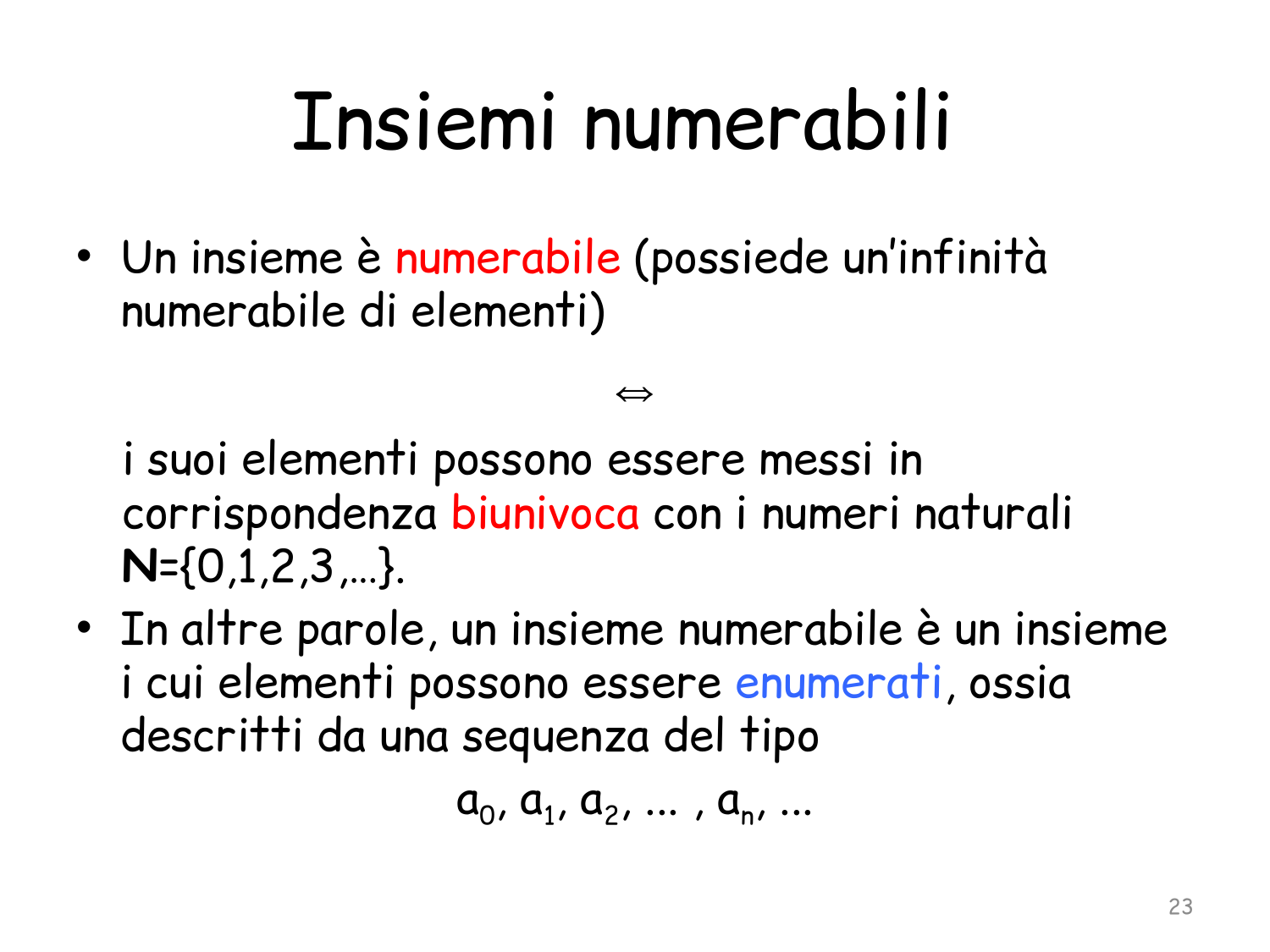

# Insiemi numerabili
Un insieme è numerabile (possiede un’infinità numerabile di elementi)
⇔
i suoi elementi possono essere messi in corrispondenza biunivoca con i numeri naturali N={0,1,2,3,…}.
In altre parole, un insieme numerabile è un insieme i cui elementi possono essere enumerati, ossia descritti da una sequenza del tipo
a0, a1, a2, ... , an, ...
23